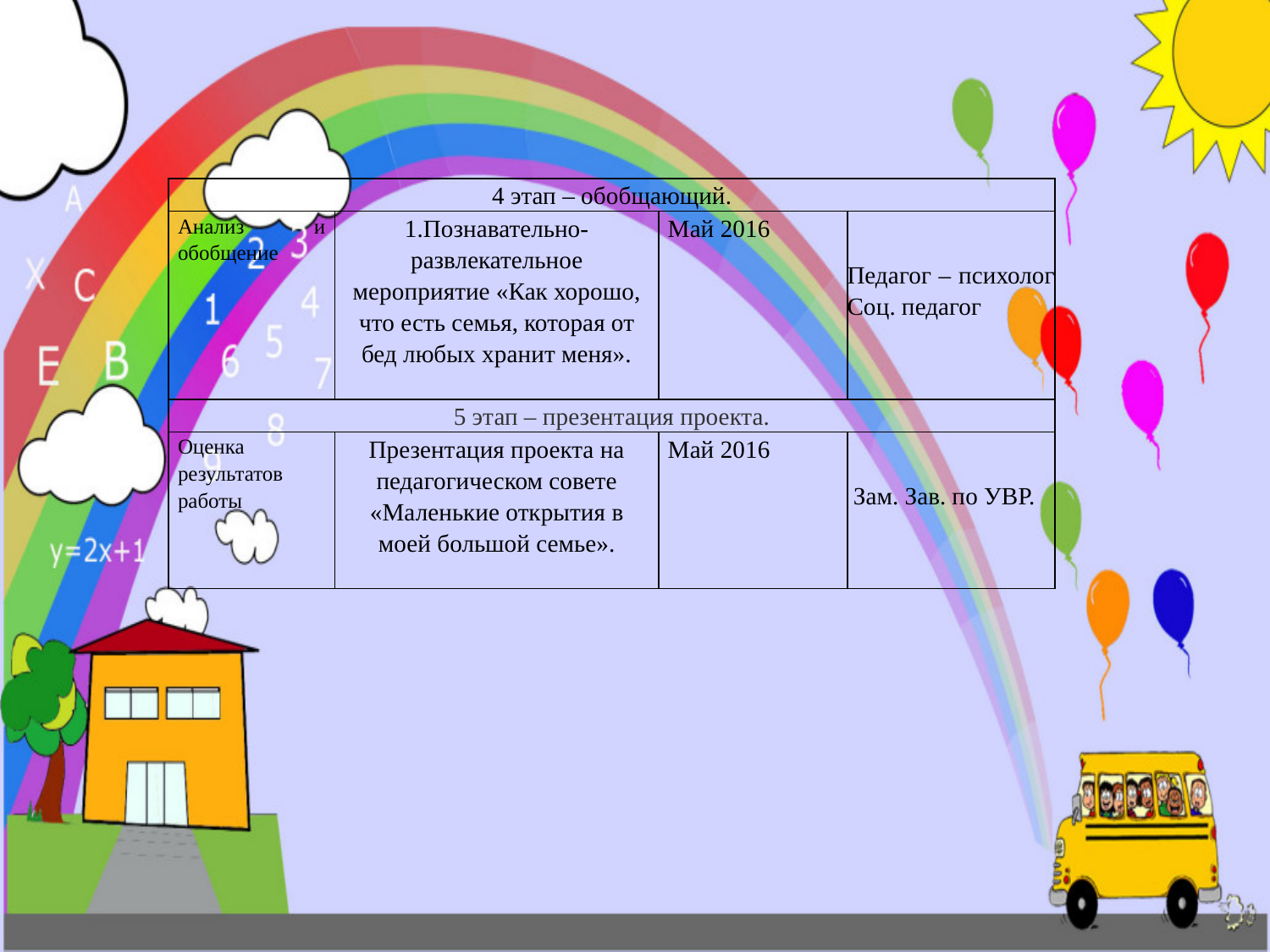

| 4 этап – обобщающий. |  |  |  |
| --- | --- | --- | --- |
| Анализ и обобщение | 1.Познавательно-развлекательное мероприятие «Как хорошо, что есть семья, которая от бед любых хранит меня». | Май 2016 | Педагог – психолог Соц. педагог |
| 5 этап – презентация проекта. |  |  |  |
| Оценка результатов работы | Презентация проекта на педагогическом совете «Маленькие открытия в моей большой семье». | Май 2016 | Зам. Зав. по УВР. |